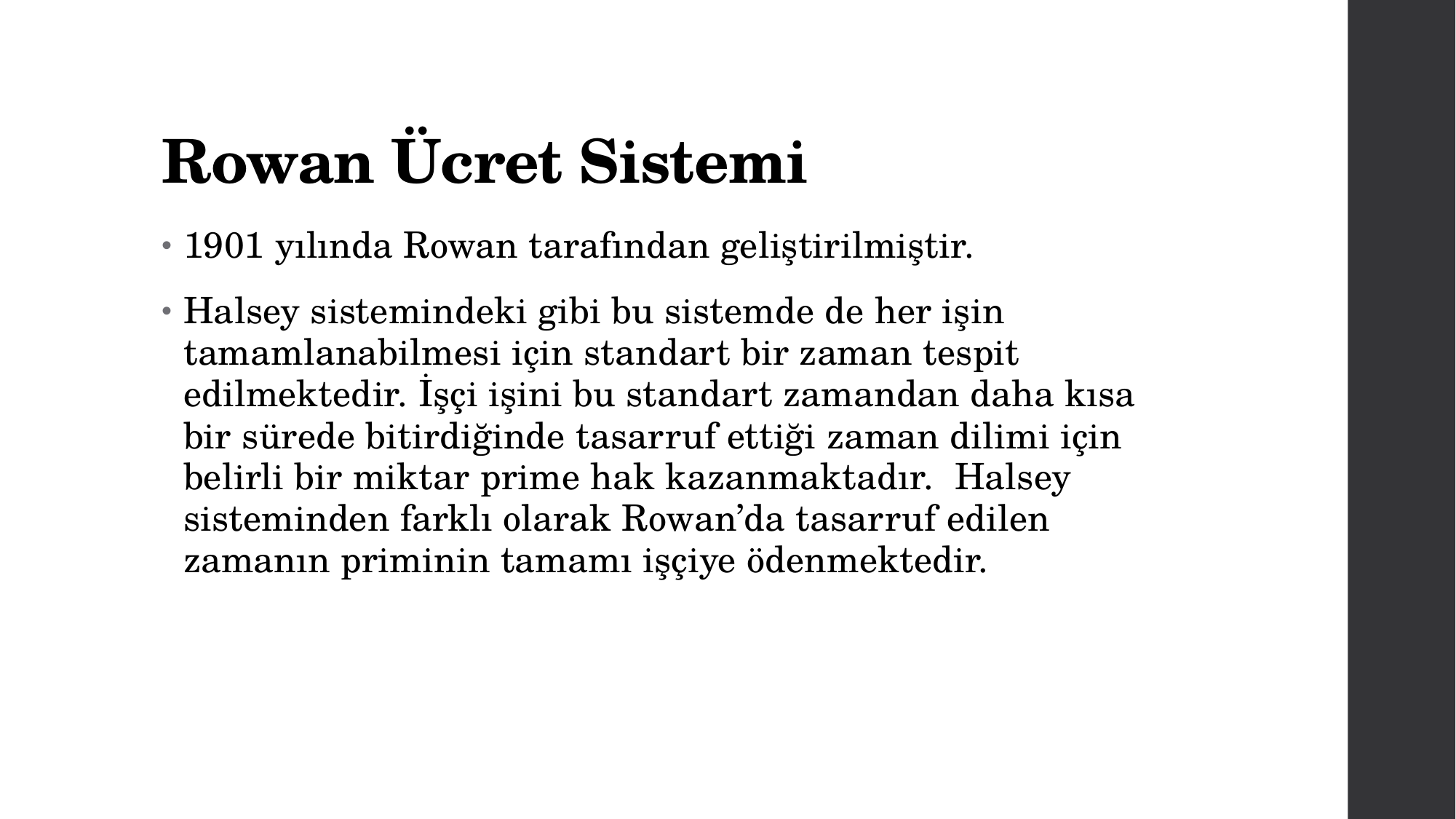

# Rowan Ücret Sistemi
1901 yılında Rowan tarafından geliştirilmiştir.
Halsey sistemindeki gibi bu sistemde de her işin tamamlanabilmesi için standart bir zaman tespit edilmektedir. İşçi işini bu standart zamandan daha kısa bir sürede bitirdiğinde tasarruf ettiği zaman dilimi için belirli bir miktar prime hak kazanmaktadır.  Halsey sisteminden farklı olarak Rowan’da tasarruf edilen zamanın priminin tamamı işçiye ödenmektedir.